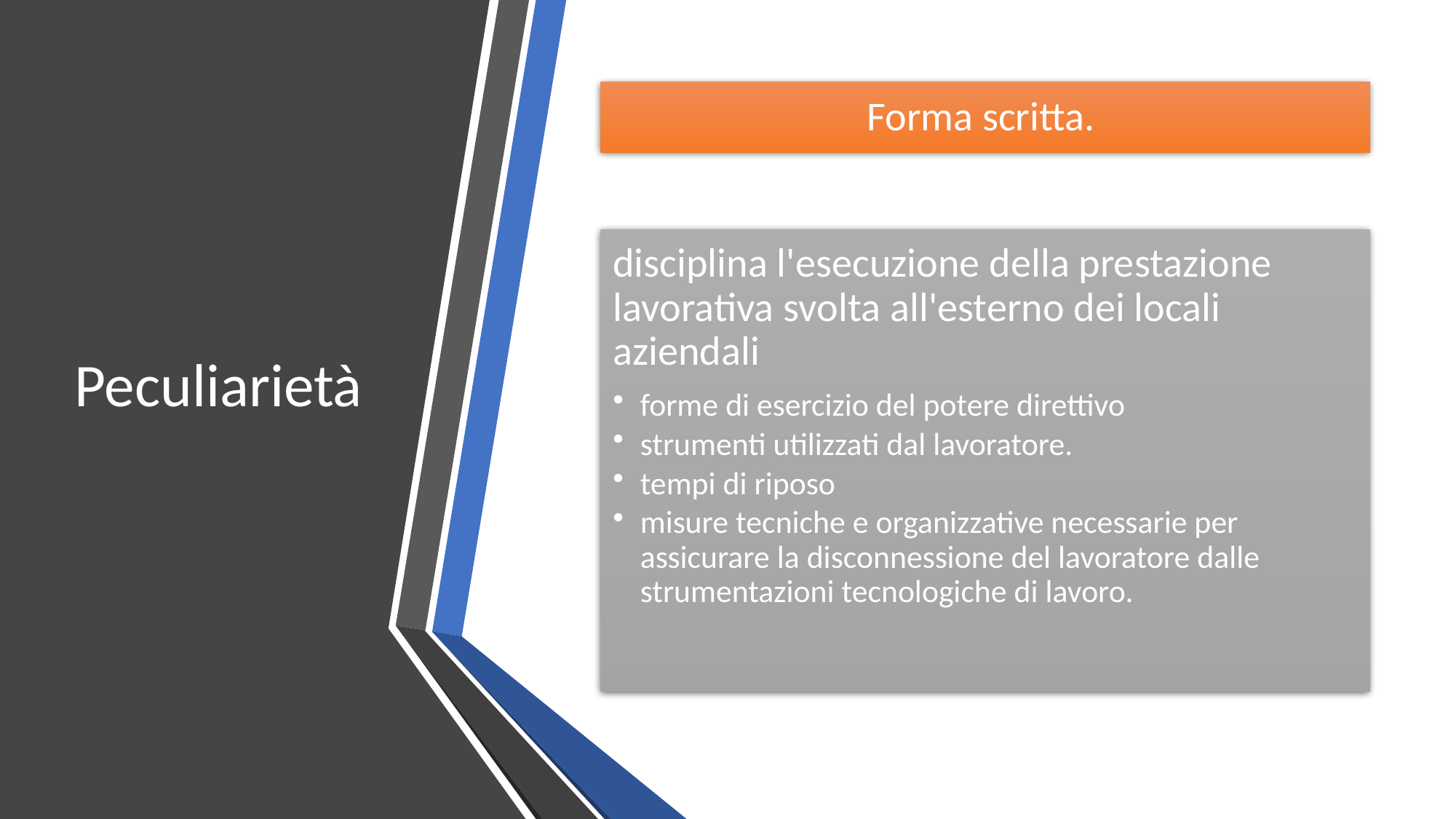

# Peculiarietà
Forma scritta.
disciplina l'esecuzione della prestazione lavorativa svolta all'esterno dei locali aziendali
forme di esercizio del potere direttivo
strumenti utilizzati dal lavoratore.
tempi di riposo
misure tecniche e organizzative necessarie per assicurare la disconnessione del lavoratore dalle strumentazioni tecnologiche di lavoro.